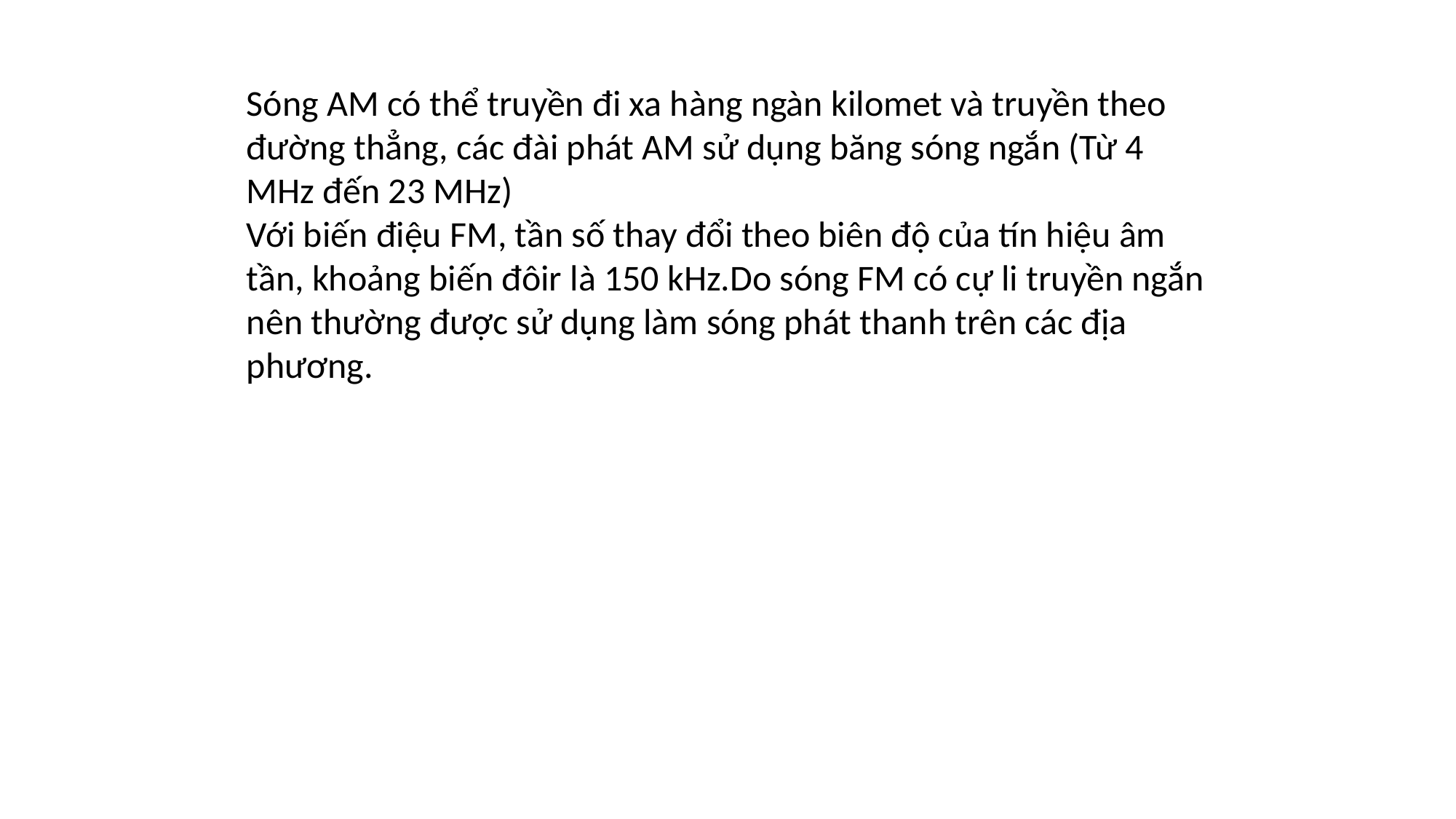

Sóng AM có thể truyền đi xa hàng ngàn kilomet và truyền theo đường thẳng, các đài phát AM sử dụng băng sóng ngắn (Từ 4 MHz đến 23 MHz)
Với biến điệu FM, tần số thay đổi theo biên độ của tín hiệu âm tần, khoảng biến đôir là 150 kHz.Do sóng FM có cự li truyền ngắn nên thường được sử dụng làm sóng phát thanh trên các địa phương.